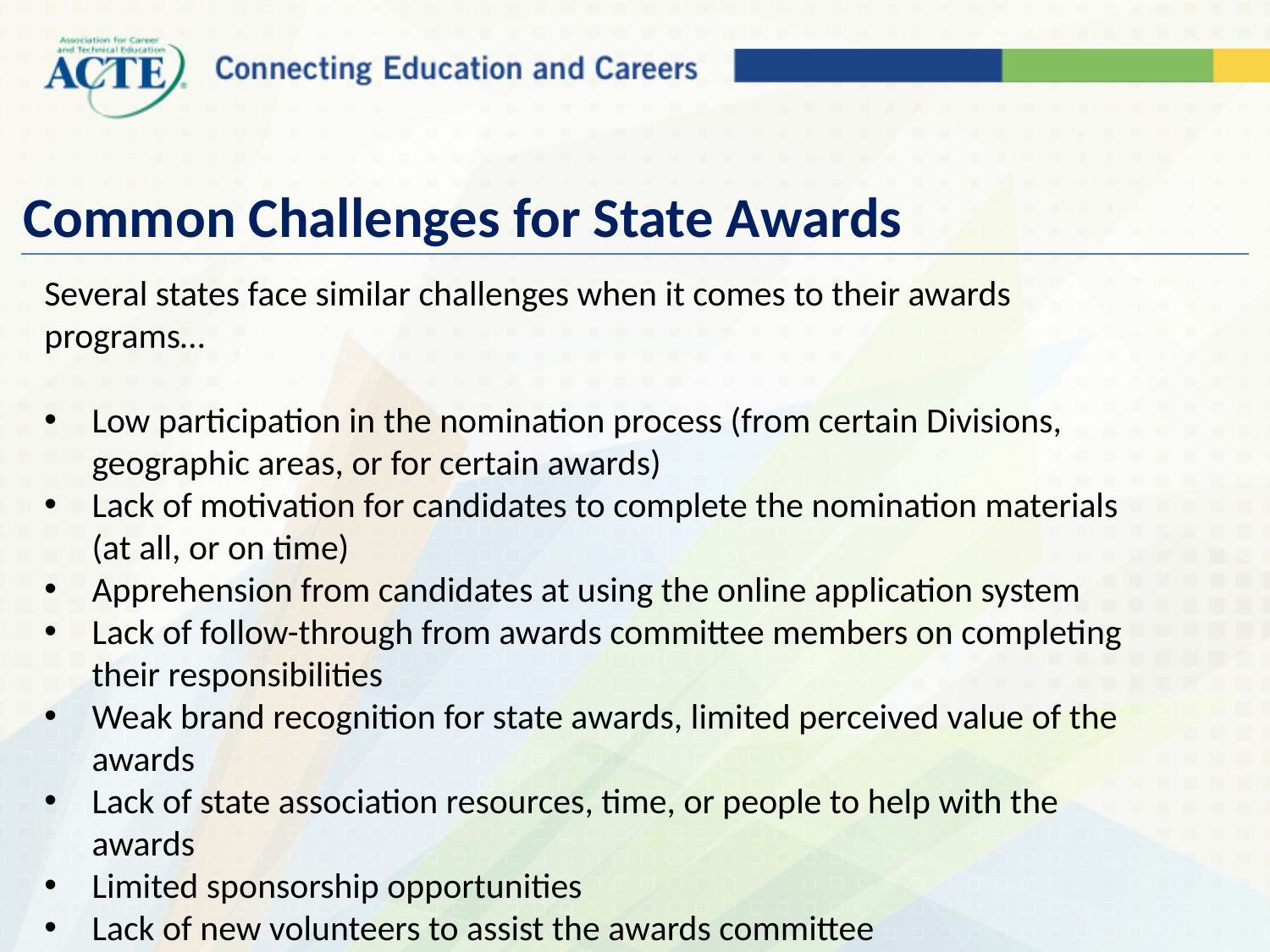

# Common Challenges for State Awards
Several states face similar challenges when it comes to their awards programs…

Low participation in the nomination process (from certain Divisions,  geographic areas, or for certain awards)
Lack of motivation for candidates to complete the nomination materials (at all, or on time)
Apprehension from candidates at using the online application system
Lack of follow-through from awards committee members on completing their responsibilities
Weak brand recognition for state awards, limited perceived value of the awards
Lack of state association resources, time, or people to help with the awards
Limited sponsorship opportunities
Lack of new volunteers to assist the awards committee